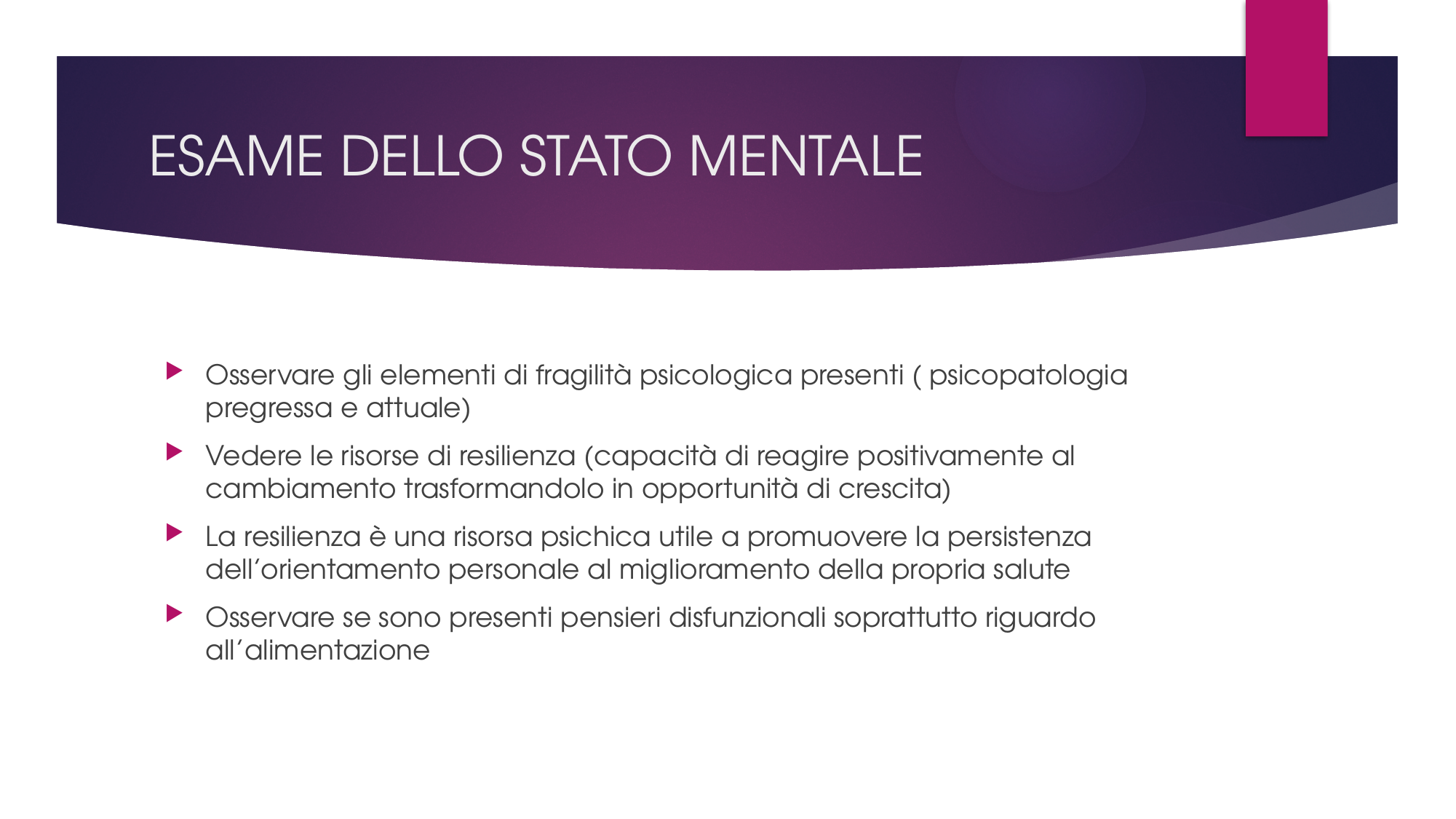

# ESAME DELLO STATO MENTALE
Osservare gli elementi di fragilità psicologica presenti ( psicopatologia pregressa e attuale)
Vedere le risorse di resilienza (capacità di reagire positivamente al cambiamento trasformandolo in opportunità di crescita)
La resilienza è una risorsa psichica utile a promuovere la persistenza dell’orientamento personale al miglioramento della propria salute
Osservare se sono presenti pensieri disfunzionali soprattutto riguardo  all’alimentazione